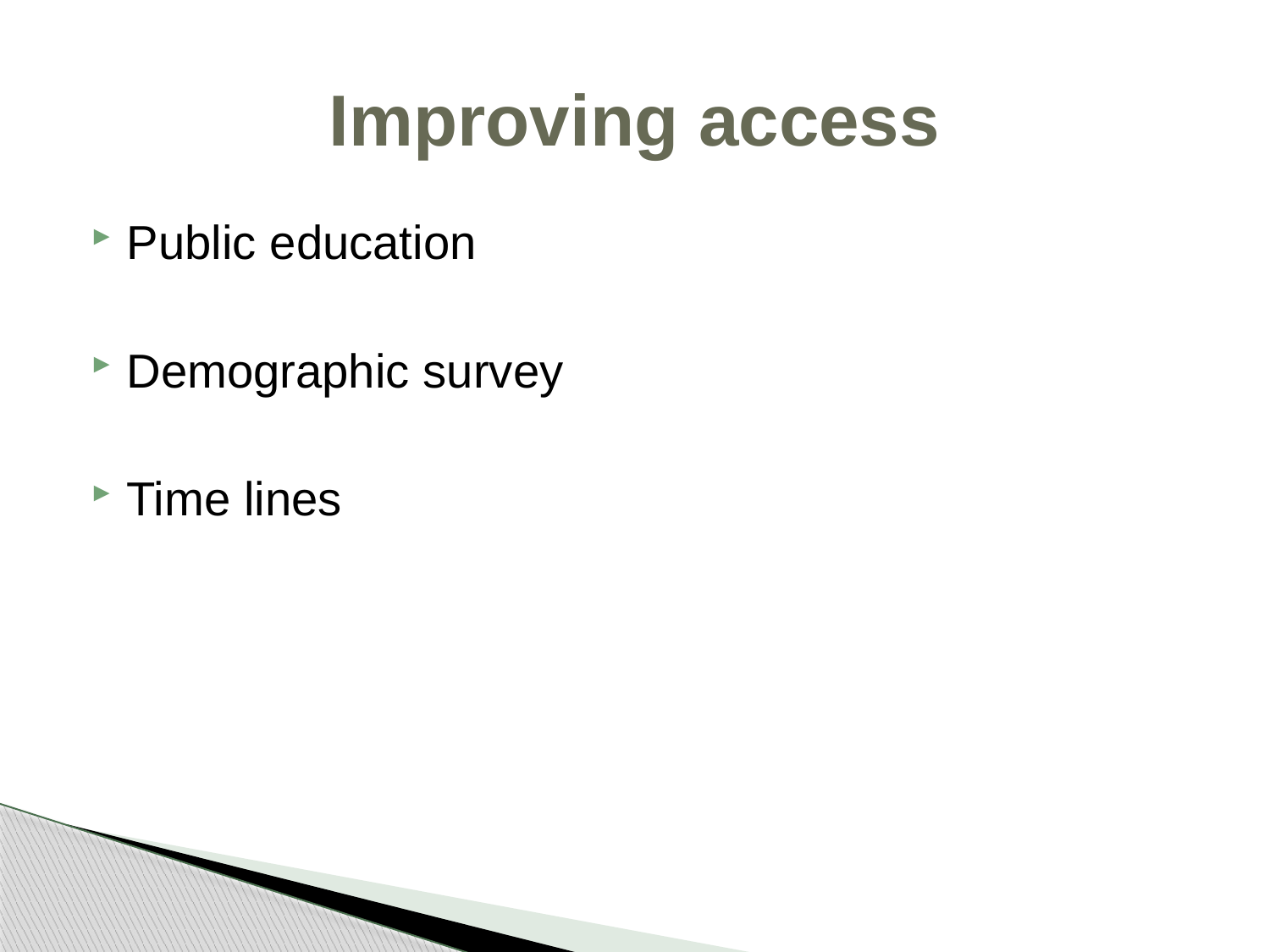

# Improving access
Public education

Demographic survey

Time lines